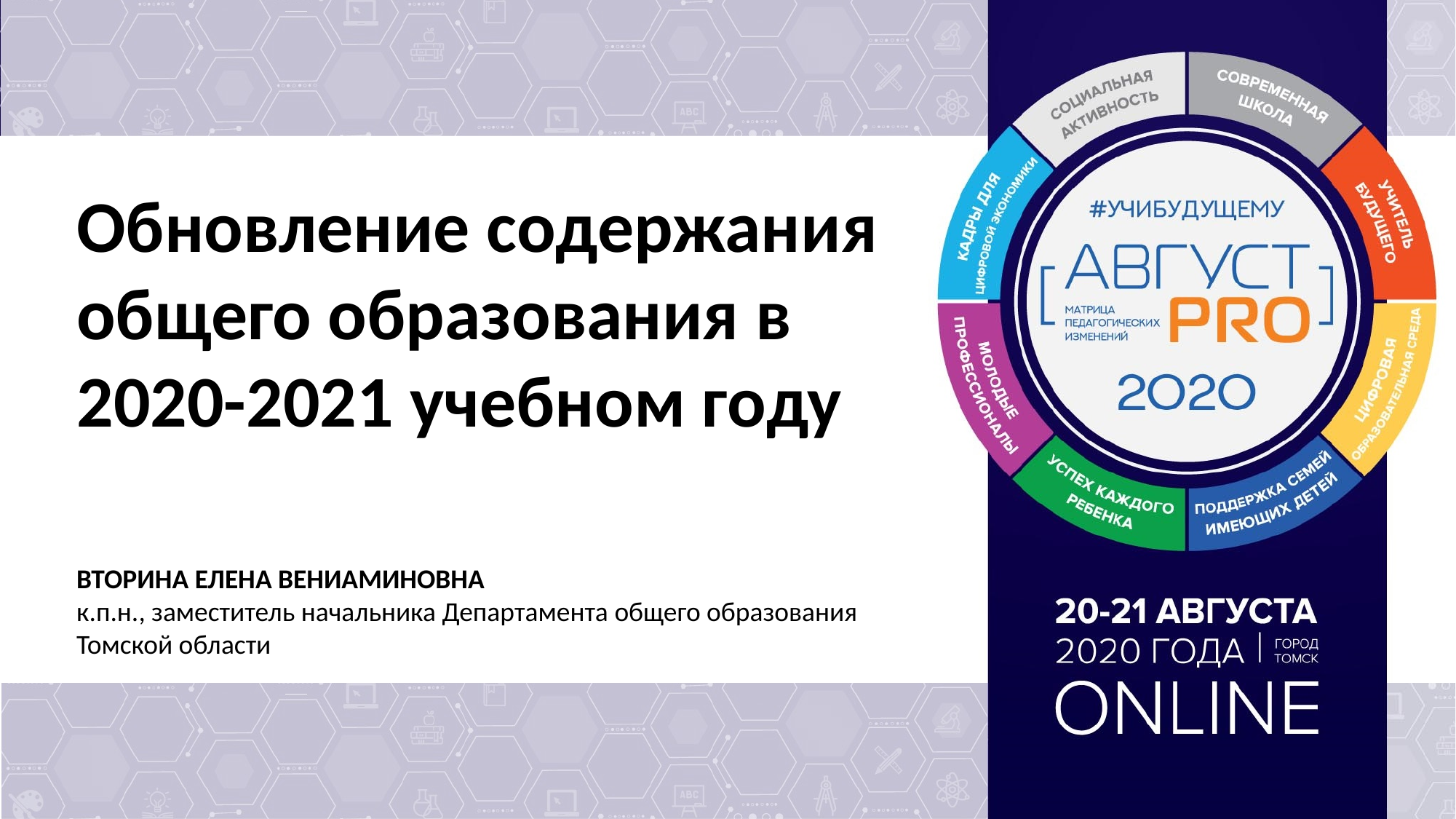

# Обновление содержания общего образования в 2020-2021 учебном году
ВТОРИНА ЕЛЕНА ВЕНИАМИНОВНА
к.п.н., заместитель начальника Департамента общего образования Томской области